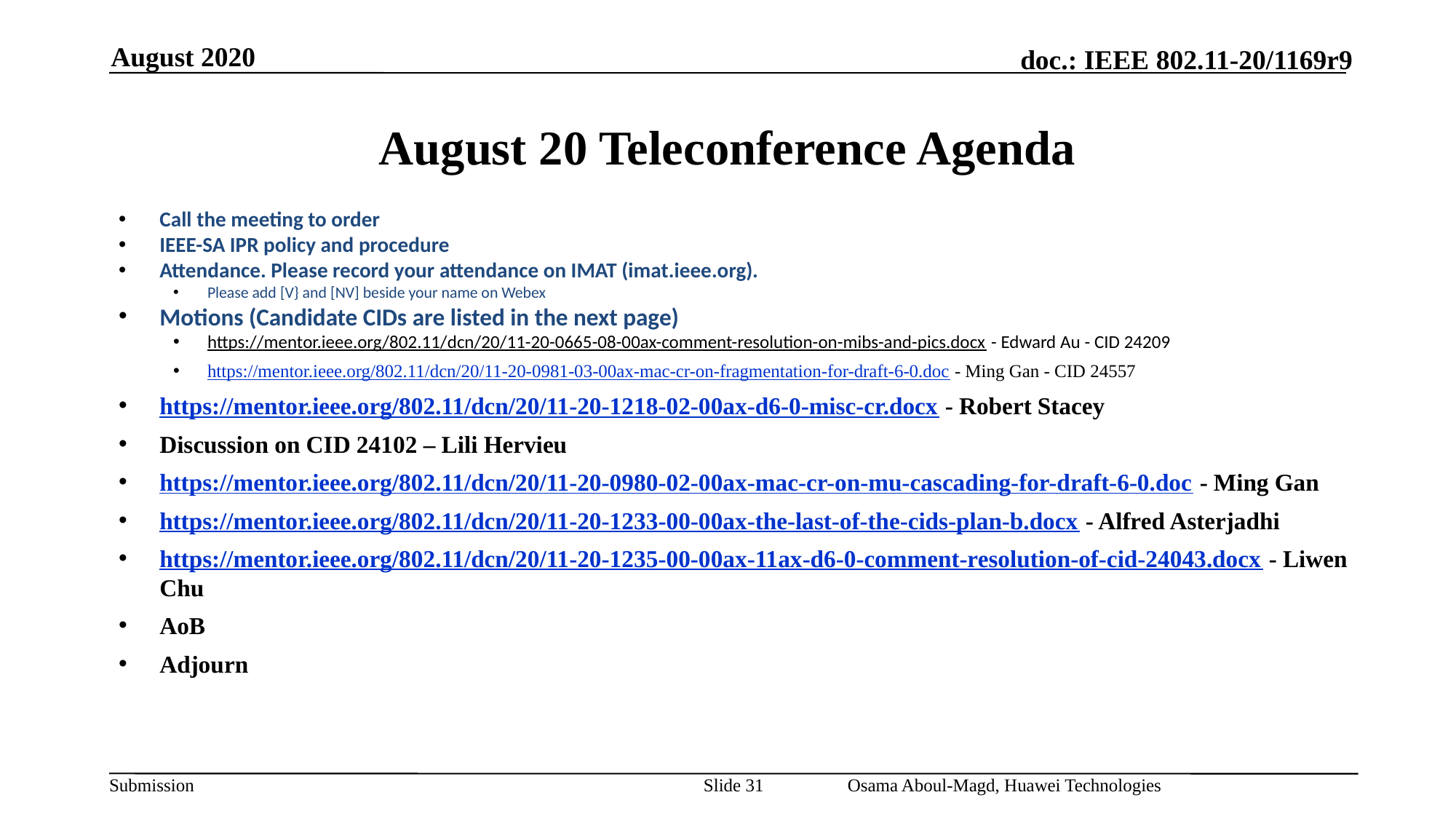

August 2020
# August 20 Teleconference Agenda
Call the meeting to order
IEEE-SA IPR policy and procedure
Attendance. Please record your attendance on IMAT (imat.ieee.org).
Please add [V} and [NV] beside your name on Webex
Motions (Candidate CIDs are listed in the next page)
https://mentor.ieee.org/802.11/dcn/20/11-20-0665-08-00ax-comment-resolution-on-mibs-and-pics.docx - Edward Au - CID 24209
https://mentor.ieee.org/802.11/dcn/20/11-20-0981-03-00ax-mac-cr-on-fragmentation-for-draft-6-0.doc - Ming Gan - CID 24557
https://mentor.ieee.org/802.11/dcn/20/11-20-1218-02-00ax-d6-0-misc-cr.docx - Robert Stacey
Discussion on CID 24102 – Lili Hervieu
https://mentor.ieee.org/802.11/dcn/20/11-20-0980-02-00ax-mac-cr-on-mu-cascading-for-draft-6-0.doc - Ming Gan
https://mentor.ieee.org/802.11/dcn/20/11-20-1233-00-00ax-the-last-of-the-cids-plan-b.docx - Alfred Asterjadhi
https://mentor.ieee.org/802.11/dcn/20/11-20-1235-00-00ax-11ax-d6-0-comment-resolution-of-cid-24043.docx - Liwen Chu
AoB
Adjourn
Slide 31
Osama Aboul-Magd, Huawei Technologies